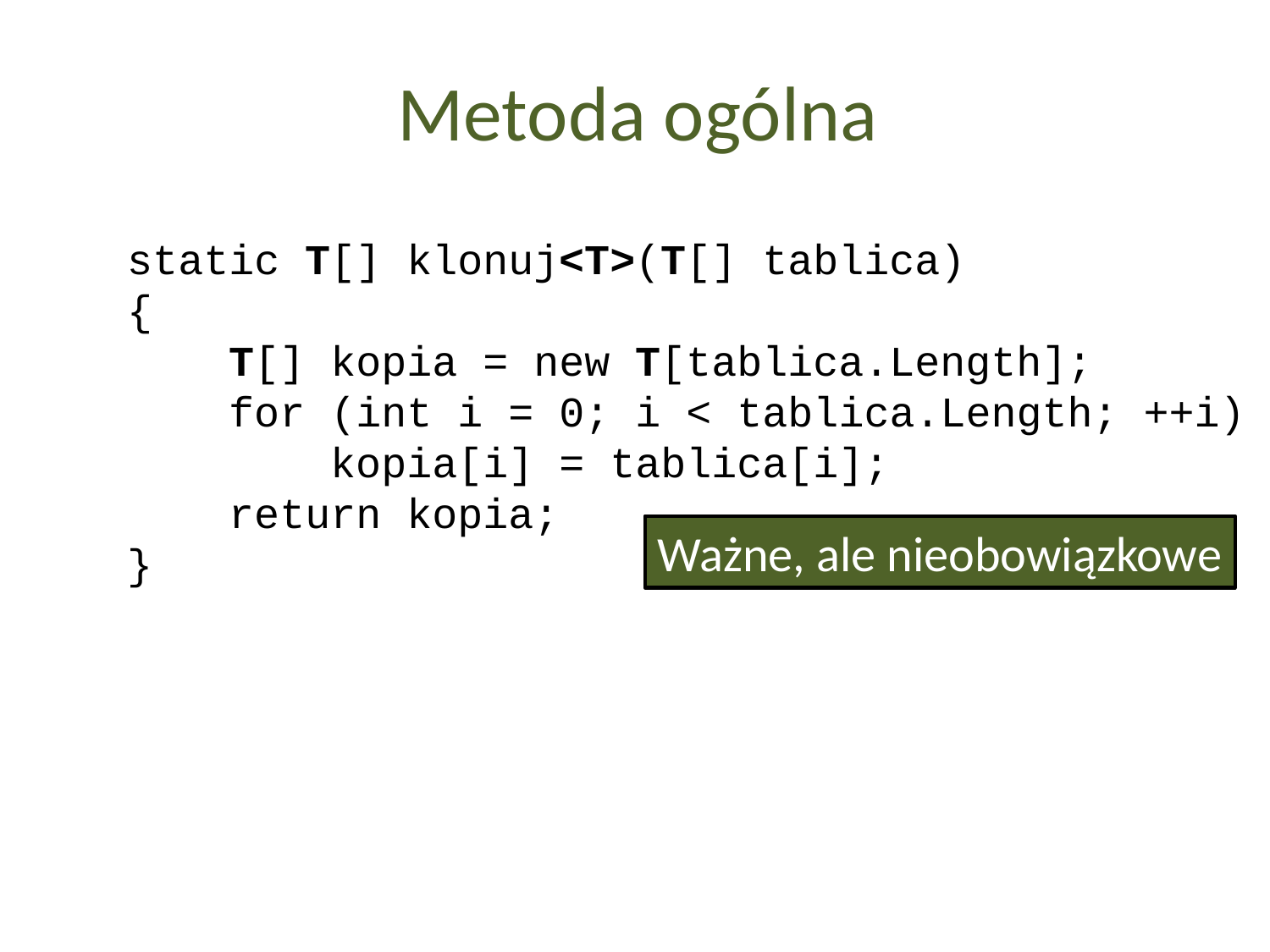

Metoda ogólna
static T[] klonuj<T>(T[] tablica)
{
    T[] kopia = new T[tablica.Length];
    for (int i = 0; i < tablica.Length; ++i)
        kopia[i] = tablica[i];
    return kopia;
}
Ważne, ale nieobowiązkowe